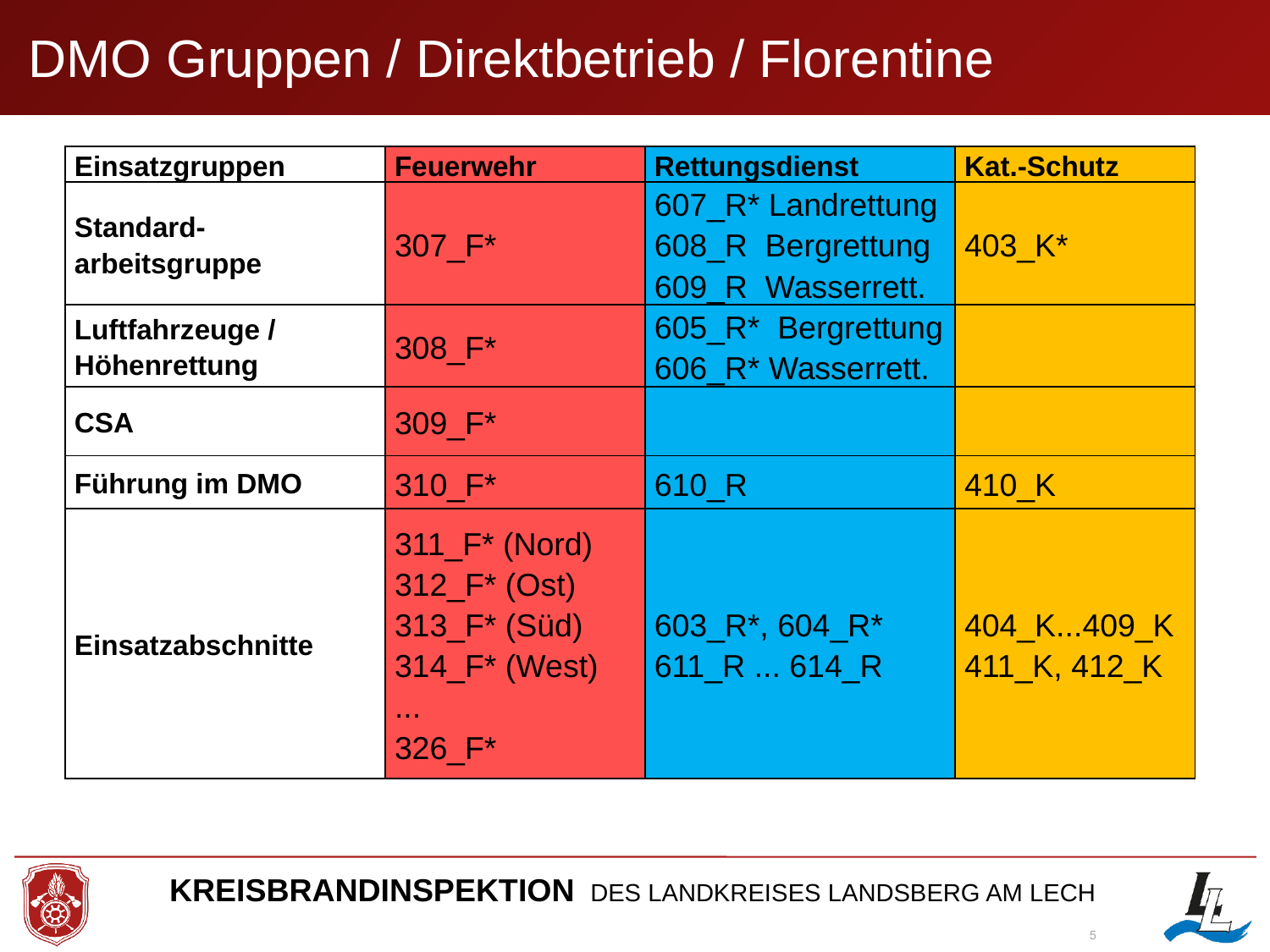

# DMO Gruppen / Direktbetrieb / Florentine
| Einsatzgruppen | Feuerwehr | Rettungsdienst | Kat.-Schutz |
| --- | --- | --- | --- |
| Standard- arbeitsgruppe | 307\_F\* | 607\_R\* Landrettung 608\_R Bergrettung 609\_R Wasserrett. | 403\_K\* |
| Luftfahrzeuge / Höhenrettung | 308\_F\* | 605\_R\* Bergrettung 606\_R\* Wasserrett. |  |
| CSA | 309\_F\* |  |  |
| Führung im DMO | 310\_F\* | 610\_R | 410\_K |
| Einsatzabschnitte | 311\_F\* (Nord) 312\_F\* (Ost) 313\_F\* (Süd) 314\_F\* (West) ... 326\_F\* | 603\_R\*, 604\_R\* 611\_R ... 614\_R | 404\_K...409\_K 411\_K, 412\_K |